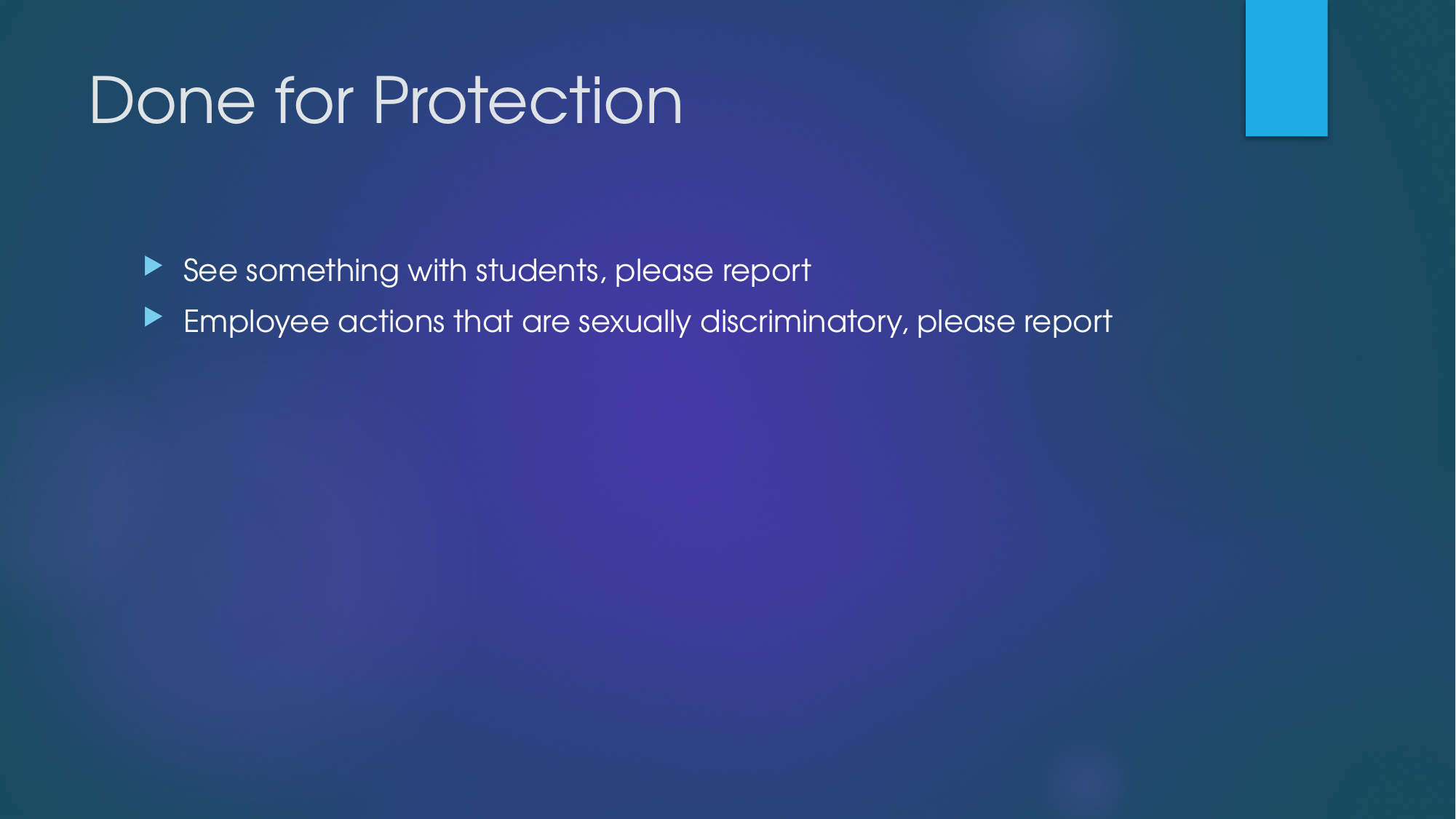

# Done for Protection
See something with students, please report
Employee actions that are sexually discriminatory, please report